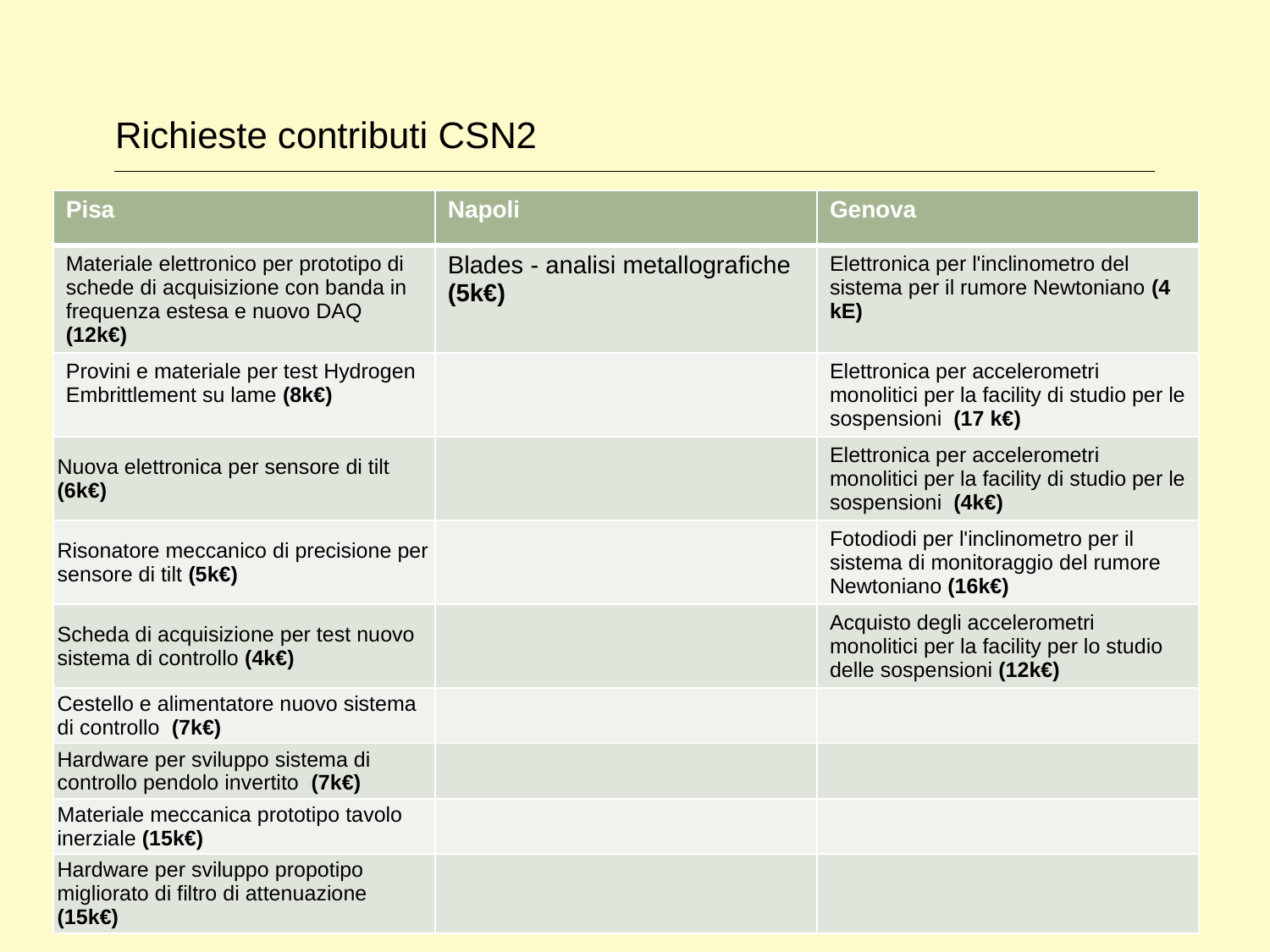

# Richieste contributi CSN2
| Pisa | Napoli | Genova |
| --- | --- | --- |
| Materiale elettronico per prototipo di schede di acquisizione con banda in frequenza estesa e nuovo DAQ (12k€) | Blades - analisi metallografiche (5k€) | Elettronica per l'inclinometro del sistema per il rumore Newtoniano (4 kE) |
| Provini e materiale per test Hydrogen Embrittlement su lame (8k€) |  | Elettronica per accelerometri monolitici per la facility di studio per le sospensioni (17 k€) |
| Nuova elettronica per sensore di tilt (6k€) |  | Elettronica per accelerometri monolitici per la facility di studio per le sospensioni (4k€) |
| Risonatore meccanico di precisione per sensore di tilt (5k€) |  | Fotodiodi per l'inclinometro per il sistema di monitoraggio del rumore Newtoniano (16k€) |
| Scheda di acquisizione per test nuovo sistema di controllo (4k€) |  | Acquisto degli accelerometri monolitici per la facility per lo studio delle sospensioni (12k€) |
| Cestello e alimentatore nuovo sistema di controllo (7k€) |  |  |
| Hardware per sviluppo sistema di controllo pendolo invertito (7k€) |  |  |
| Materiale meccanica prototipo tavolo inerziale (15k€) |  |  |
| Hardware per sviluppo propotipo migliorato di filtro di attenuazione (15k€) |  |  |